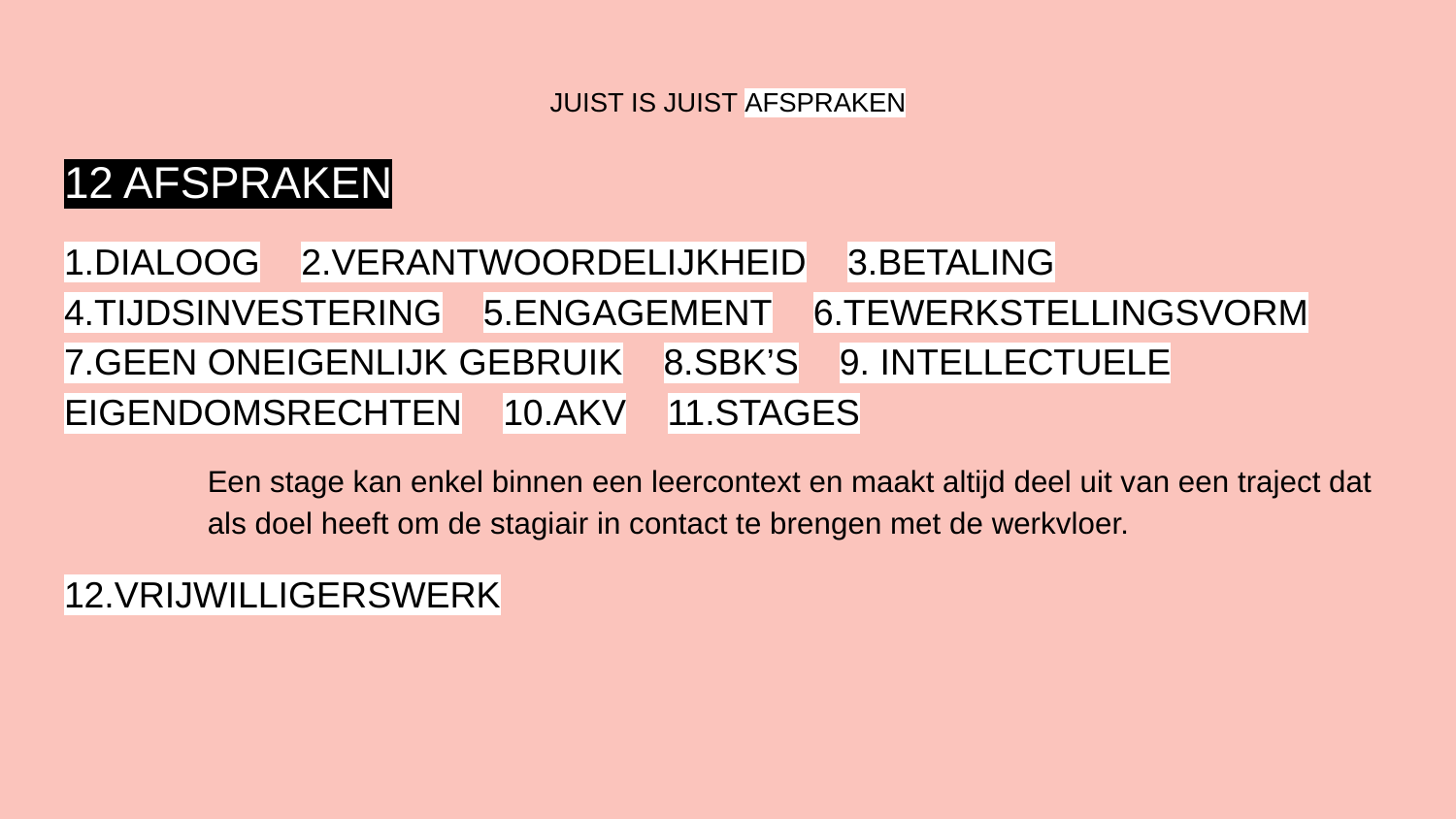

# JUIST IS JUIST AFSPRAKEN
12 AFSPRAKEN
1.DIALOOG    2.VERANTWOORDELIJKHEID    3.BETALING    4.TIJDSINVESTERING    5.ENGAGEMENT    6.TEWERKSTELLINGSVORM   7.GEEN ONEIGENLIJK GEBRUIK    8.SBK’S    9. INTELLECTUELE EIGENDOMSRECHTEN    10.AKV    11.STAGES
Een stage kan enkel binnen een leercontext en maakt altijd deel uit van een traject dat als doel heeft om de stagiair in contact te brengen met de werkvloer.
12.VRIJWILLIGERSWERK